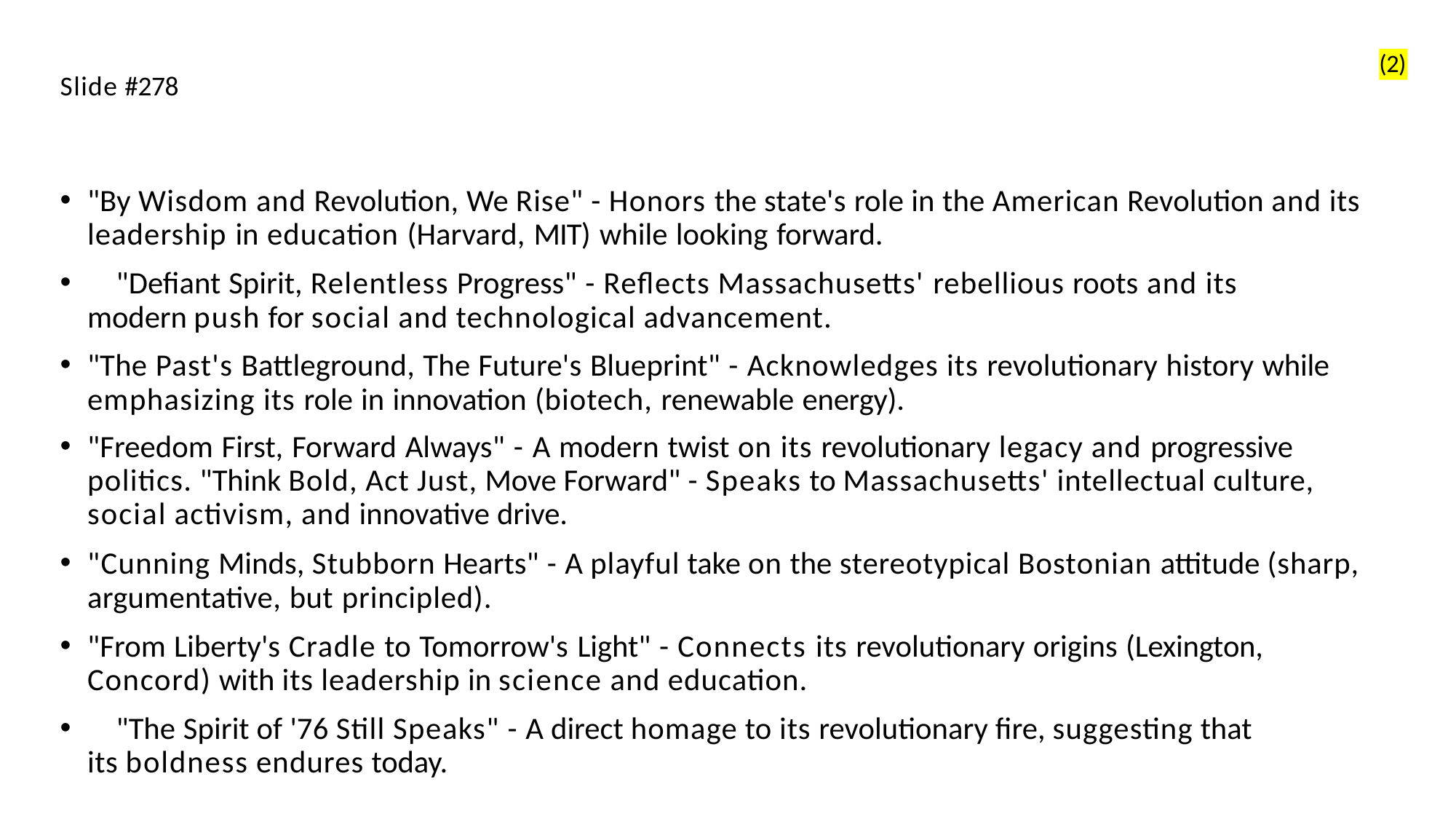

(2)

Slide #278

"By Wisdom and Revolution, We Rise" - Honors the state's role in the American Revolution and its leadership in education (Harvard, MIT) while looking forward.
	"Defiant Spirit, Relentless Progress" - Reflects Massachusetts' rebellious roots and its modern push for social and technological advancement.
"The Past's Battleground, The Future's Blueprint" - Acknowledges its revolutionary history while emphasizing its role in innovation (biotech, renewable energy).
"Freedom First, Forward Always" - A modern twist on its revolutionary legacy and progressive politics. "Think Bold, Act Just, Move Forward" - Speaks to Massachusetts' intellectual culture, social activism, and innovative drive.
"Cunning Minds, Stubborn Hearts" - A playful take on the stereotypical Bostonian attitude (sharp, argumentative, but principled).
"From Liberty's Cradle to Tomorrow's Light" - Connects its revolutionary origins (Lexington, Concord) with its leadership in science and education.
	"The Spirit of '76 Still Speaks" - A direct homage to its revolutionary fire, suggesting that its boldness endures today.